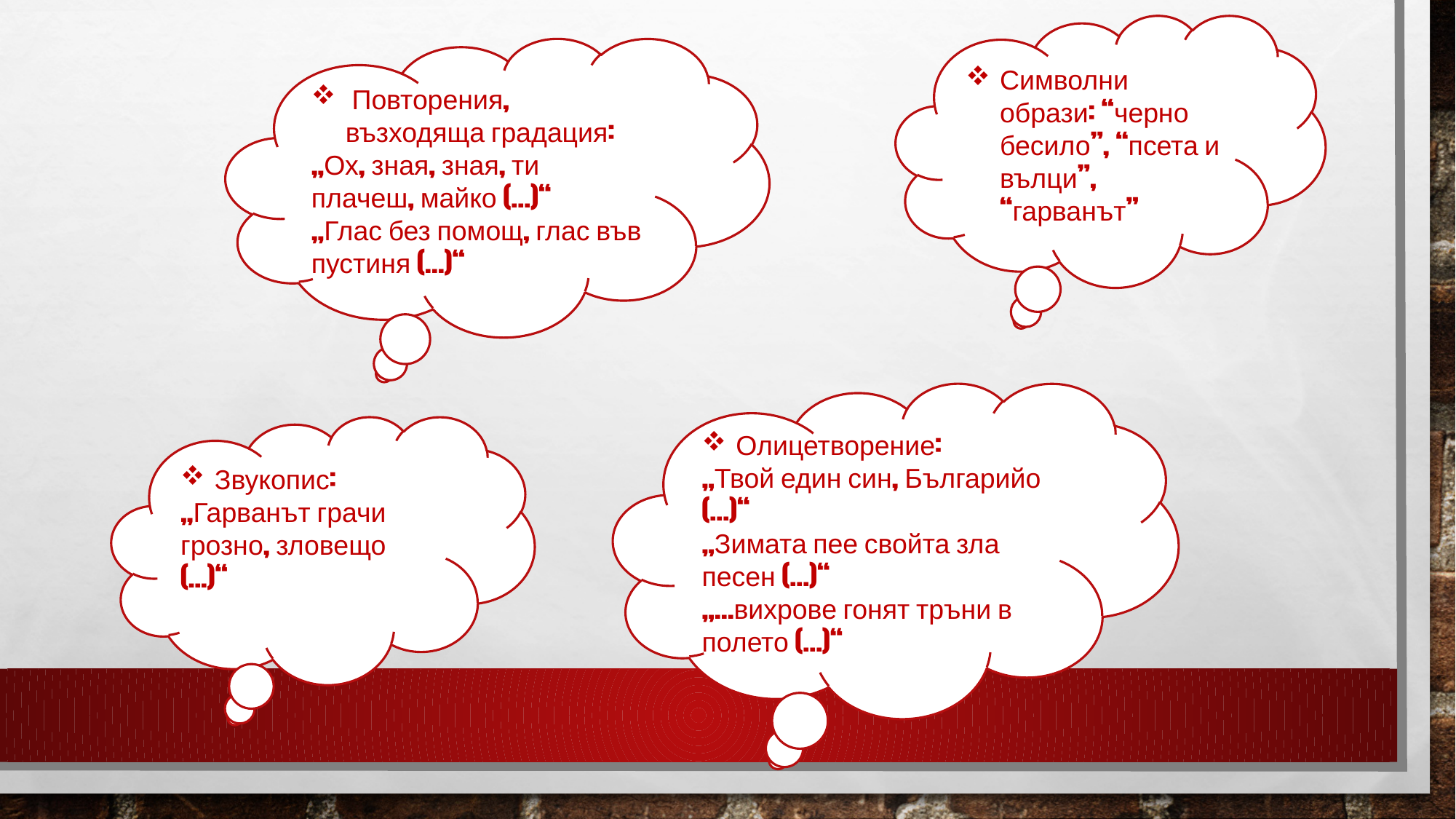

Символни образи: “черно бесило”, “псета и вълци”, “гарванът”
 Повторения, възходяща градация:
„Ох, зная, зная, ти плачеш, майко (…)“
„Глас без помощ, глас във пустиня (…)“
Олицетворение:
„Твой един син, Българийо (…)“
„Зимата пее свойта зла песен (…)“
„…вихрове гонят тръни в полето (…)“
Звукопис:
„Гарванът грачи грозно, зловещо (...)“